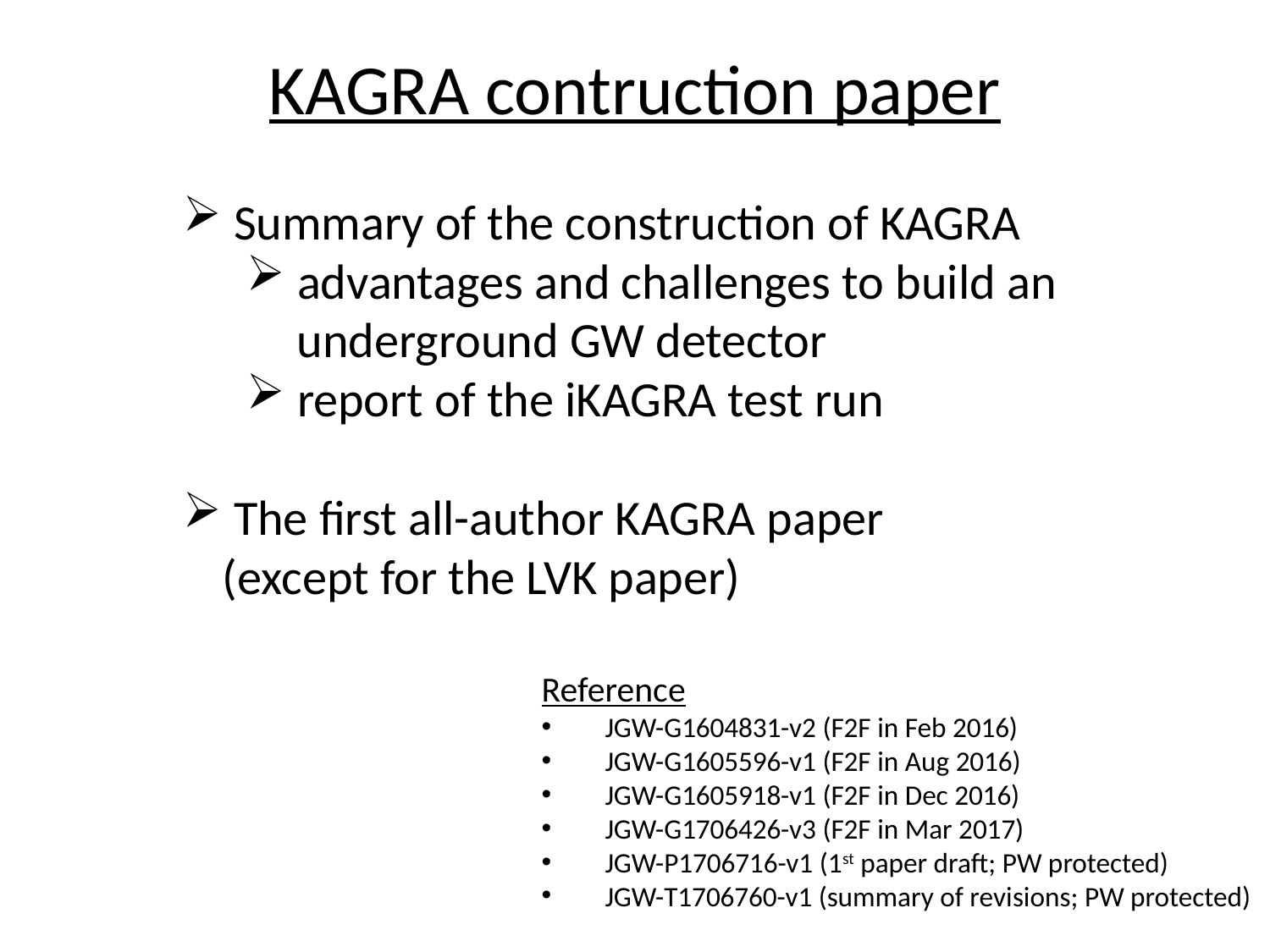

# KAGRA contruction paper
 Summary of the construction of KAGRA
 advantages and challenges to build an
 underground GW detector
 report of the iKAGRA test run
 The first all-author KAGRA paper
(except for the LVK paper)
Reference
JGW-G1604831-v2 (F2F in Feb 2016)
JGW-G1605596-v1 (F2F in Aug 2016)
JGW-G1605918-v1 (F2F in Dec 2016)
JGW-G1706426-v3 (F2F in Mar 2017)
JGW-P1706716-v1 (1st paper draft; PW protected)
JGW-T1706760-v1 (summary of revisions; PW protected)